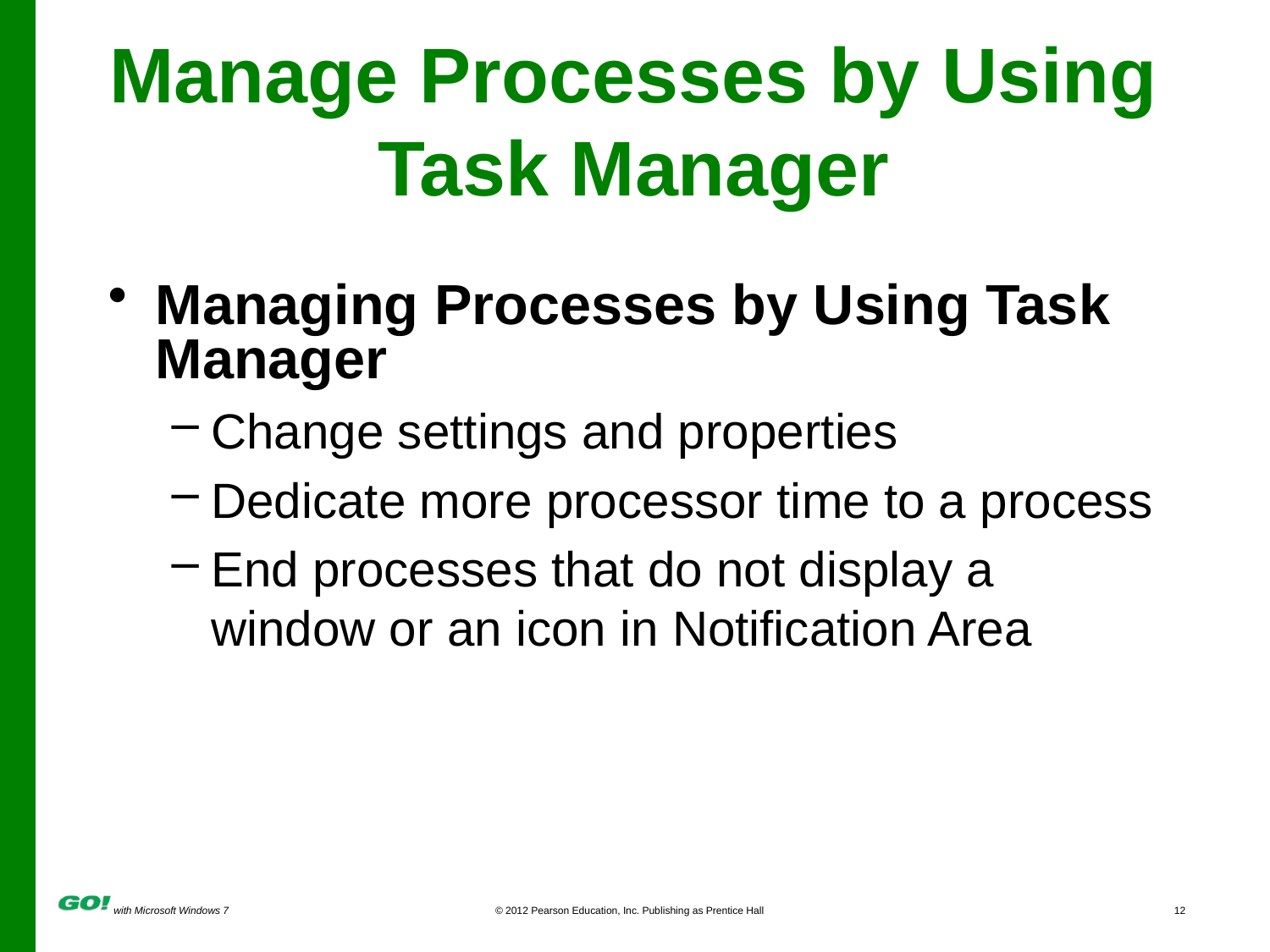

# Manage Processes by Using Task Manager
Managing Processes by Using Task Manager
Change settings and properties
Dedicate more processor time to a process
End processes that do not display a window or an icon in Notification Area